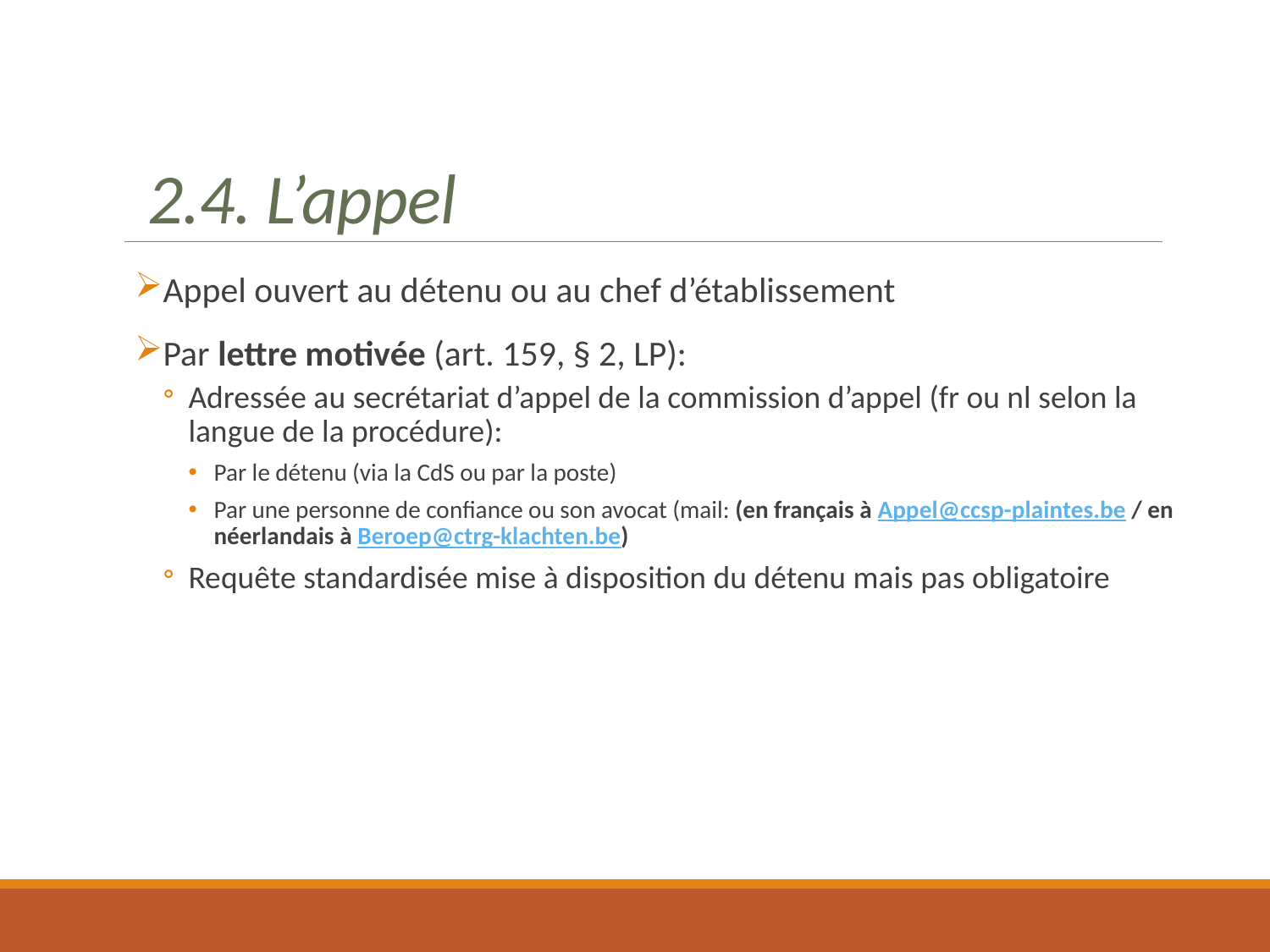

2.4. L’appel
Appel ouvert au détenu ou au chef d’établissement
Par lettre motivée (art. 159, § 2, LP):
Adressée au secrétariat d’appel de la commission d’appel (fr ou nl selon la langue de la procédure):
Par le détenu (via la CdS ou par la poste)
Par une personne de confiance ou son avocat (mail: (en français à Appel@ccsp-plaintes.be / en néerlandais à Beroep@ctrg-klachten.be)
Requête standardisée mise à disposition du détenu mais pas obligatoire